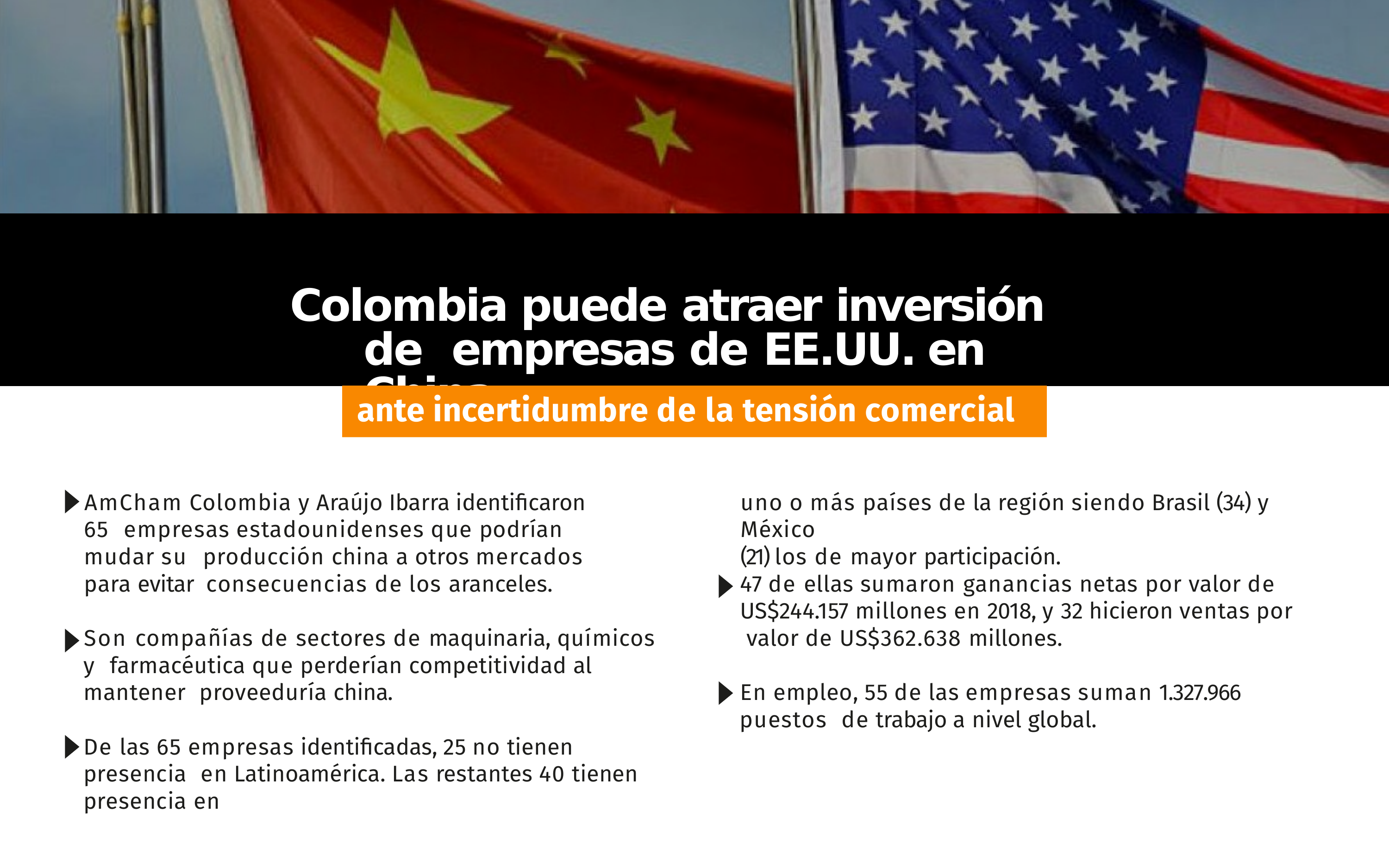

# Colombia puede atraer inversión de  empresas de EE.UU. en China

ante incertidumbre de la tensión comercial
AmCham Colombia y Araújo Ibarra identiﬁcaron 65  empresas estadounidenses que podrían mudar su  producción china a otros mercados para evitar  consecuencias de los aranceles.
uno o más países de la región siendo Brasil (34) y México
(21) los de mayor participación.

47 de ellas sumaron ganancias netas por valor de  US$244.157 millones en 2018, y 32 hicieron ventas por  valor de US$362.638 millones.

Son compañías de sectores de maquinaria, químicos y  farmacéutica que perderían competitividad al mantener  proveeduría china.

En empleo, 55 de las empresas suman 1.327.966 puestos  de trabajo a nivel global.

De las 65 empresas identiﬁcadas, 25 no tienen presencia  en Latinoamérica. Las restantes 40 tienen presencia en